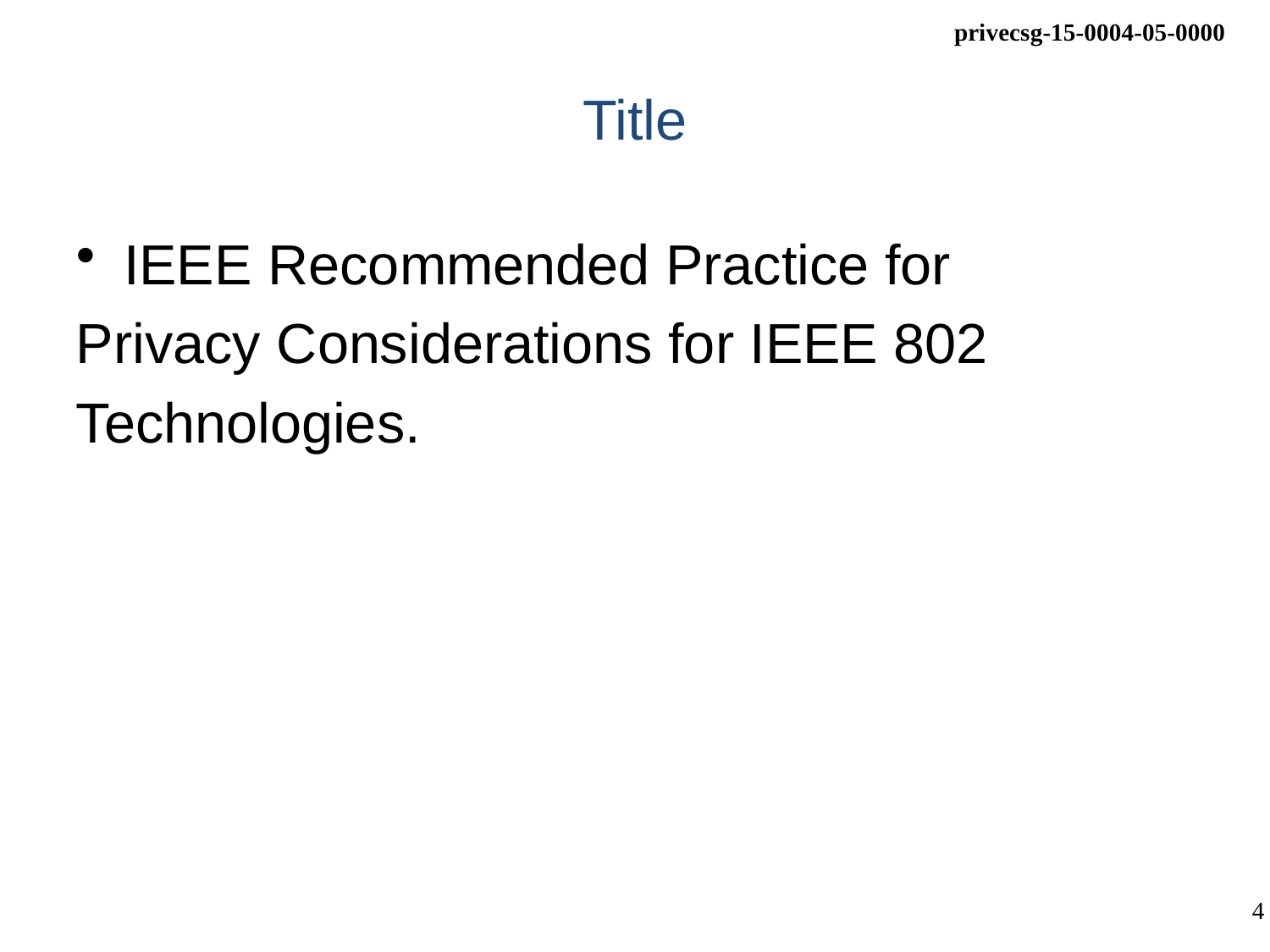

# Title
IEEE Recommended Practice for
Privacy Considerations for IEEE 802
Technologies.